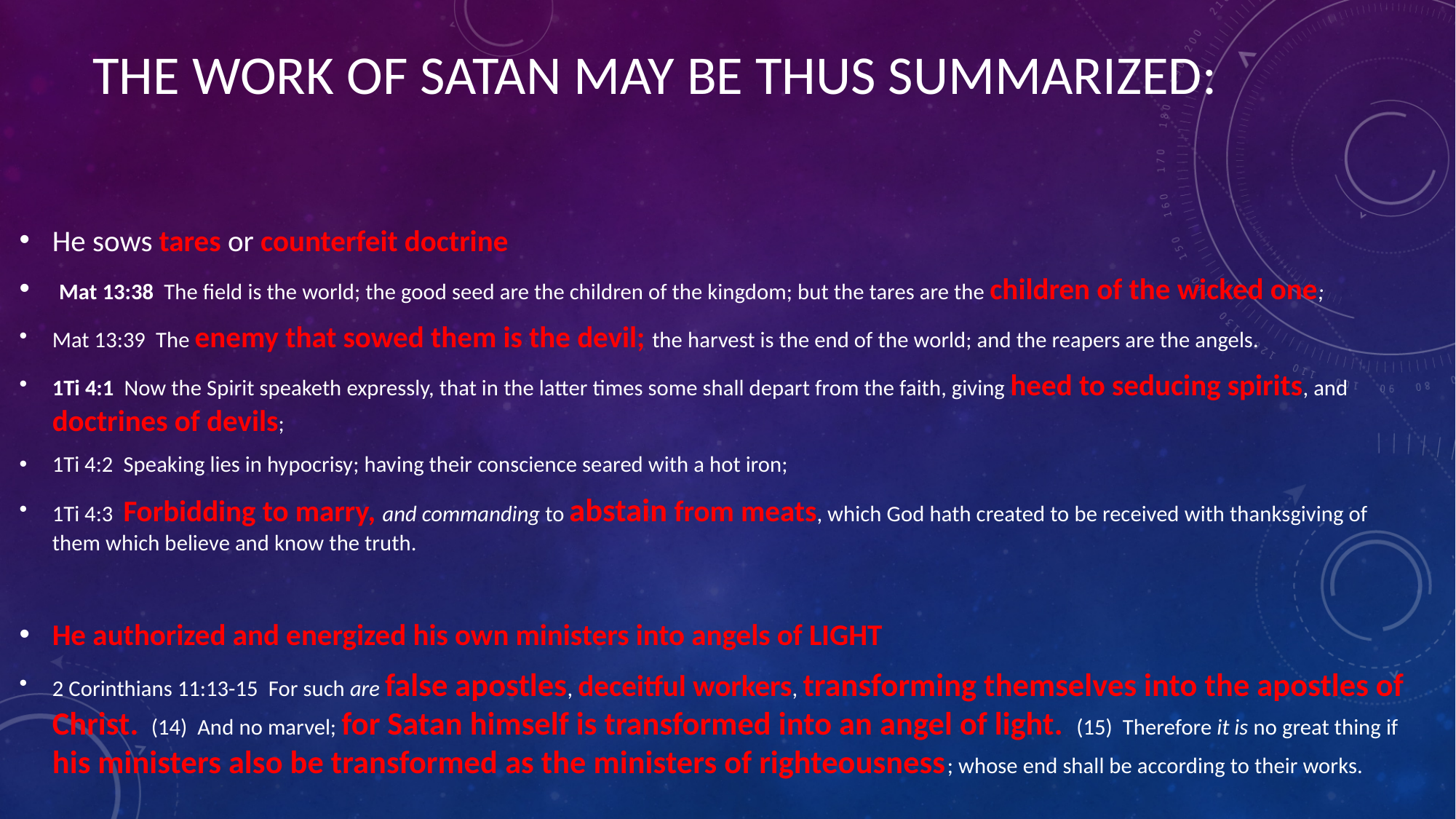

# The work of Satan may be thus summarized:
He sows tares or counterfeit doctrine
 Mat 13:38  The field is the world; the good seed are the children of the kingdom; but the tares are the children of the wicked one;
Mat 13:39  The enemy that sowed them is the devil; the harvest is the end of the world; and the reapers are the angels.
1Ti 4:1  Now the Spirit speaketh expressly, that in the latter times some shall depart from the faith, giving heed to seducing spirits, and doctrines of devils;
1Ti 4:2  Speaking lies in hypocrisy; having their conscience seared with a hot iron;
1Ti 4:3  Forbidding to marry, and commanding to abstain from meats, which God hath created to be received with thanksgiving of them which believe and know the truth.

He authorized and energized his own ministers into angels of LIGHT
2 Corinthians 11:13-15  For such are false apostles, deceitful workers, transforming themselves into the apostles of Christ.  (14)  And no marvel; for Satan himself is transformed into an angel of light.  (15)  Therefore it is no great thing if his ministers also be transformed as the ministers of righteousness; whose end shall be according to their works.